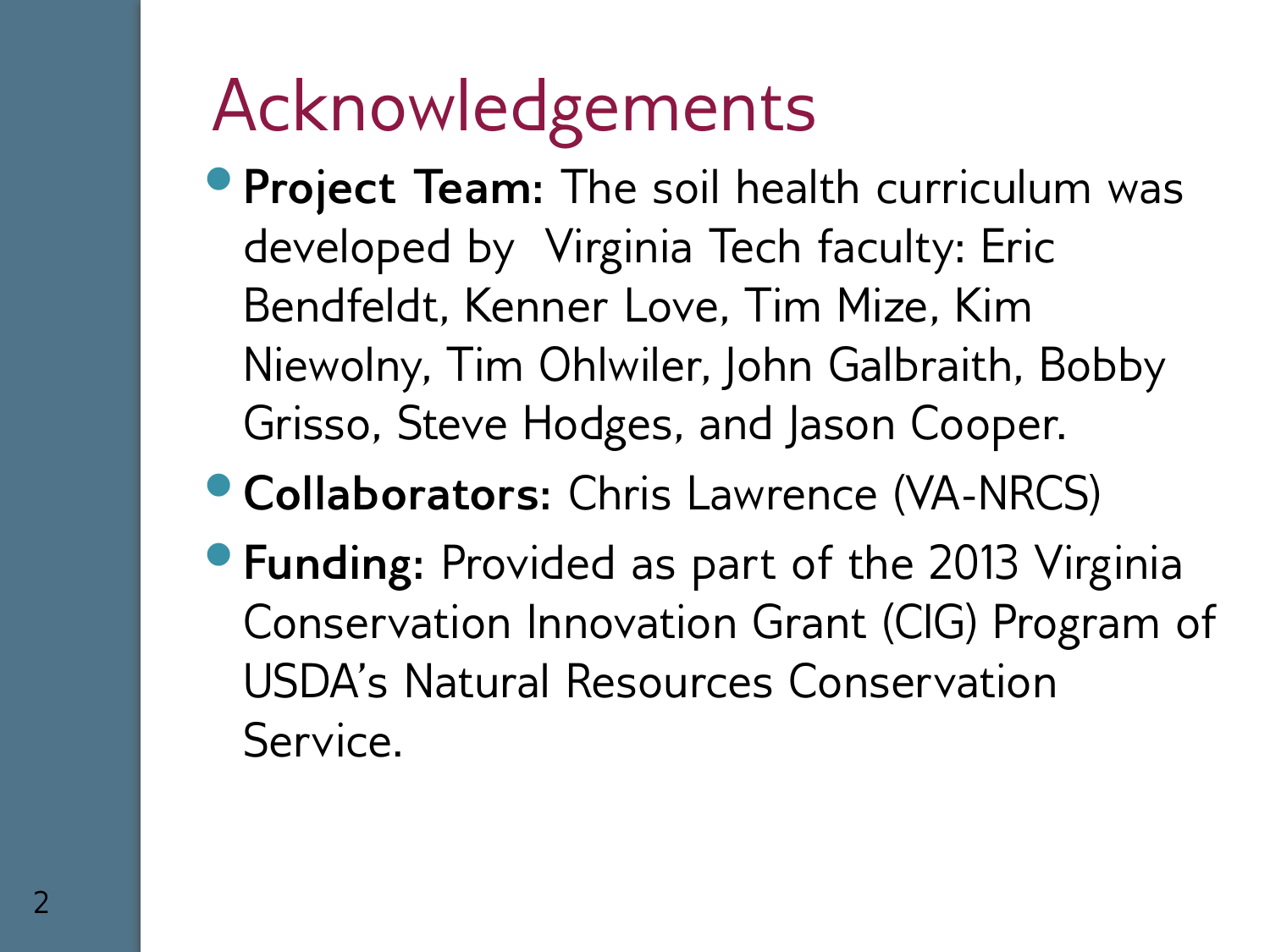

# Acknowledgements
Project Team: The soil health curriculum was developed by  Virginia Tech faculty: Eric Bendfeldt, Kenner Love, Tim Mize, Kim Niewolny, Tim Ohlwiler, John Galbraith, Bobby Grisso, Steve Hodges, and Jason Cooper.
Collaborators: Chris Lawrence (VA-NRCS)
Funding: Provided as part of the 2013 Virginia Conservation Innovation Grant (CIG) Program of USDA’s Natural Resources Conservation Service.
2